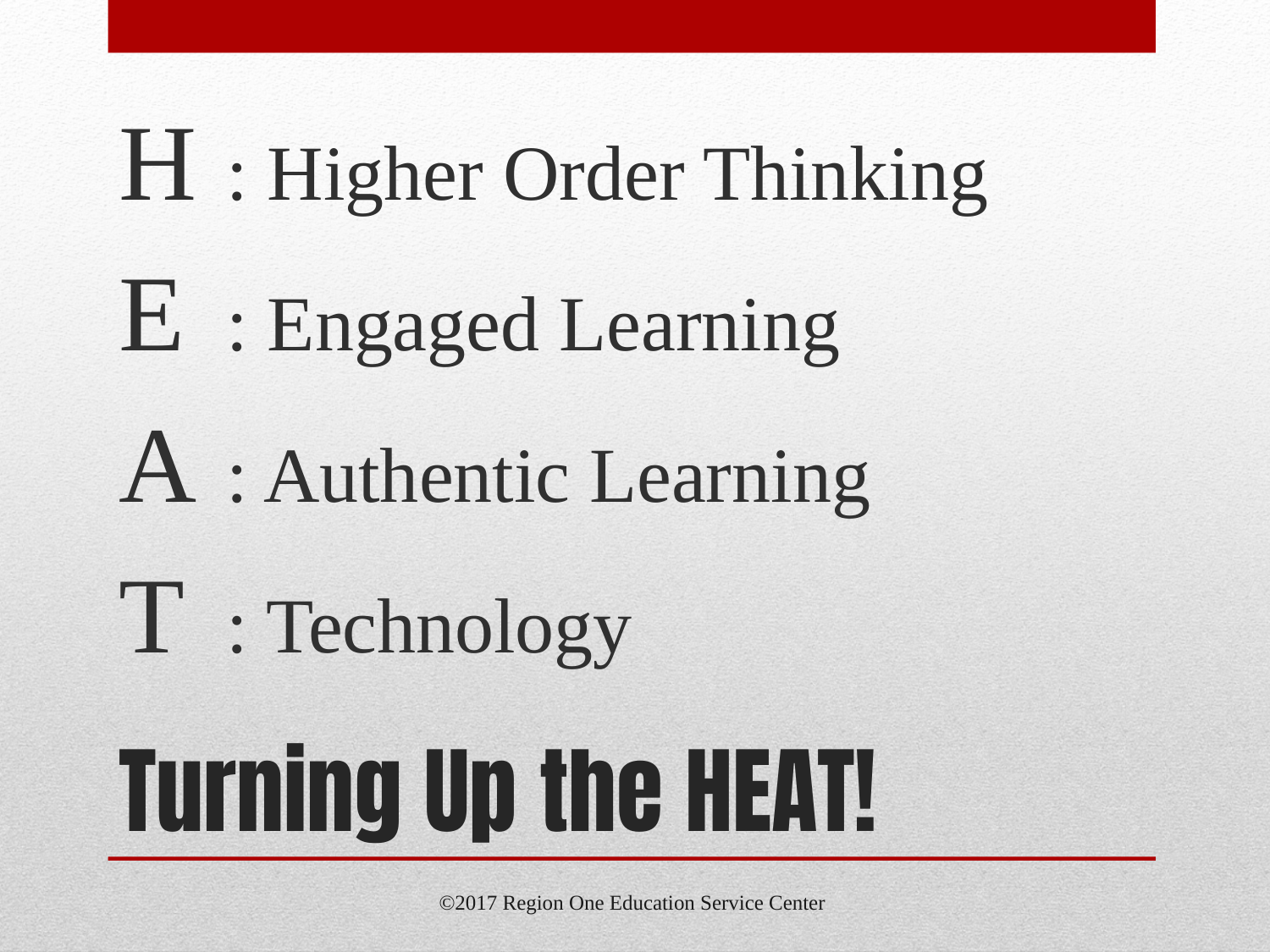

H	: Higher Order Thinking
E	: Engaged Learning
A	: Authentic Learning
T	: Technology
# Turning Up the HEAT!
©2017 Region One Education Service Center